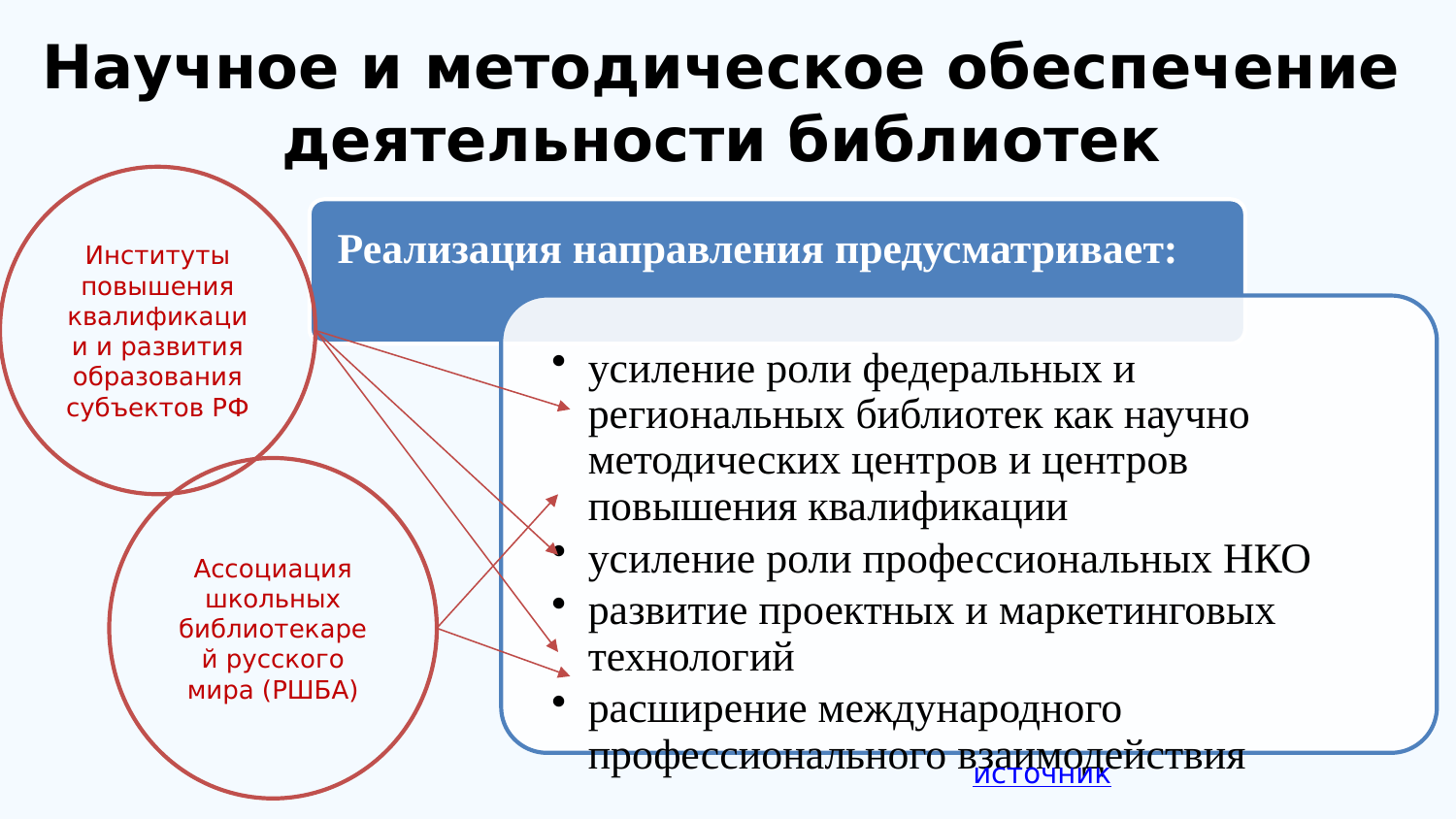

Научное и методическое обеспечение деятельности библиотек
Институты повышения квалификации и развития образования субъектов РФ
Реализация направления предусматривает:
усиление роли федеральных и региональных библиотек как научно методических центров и центров повышения квалификации
усиление роли профессиональных НКО
развитие проектных и маркетинговых технологий
расширение международного профессионального взаимодействия
Ассоциация школьных библиотекарей русского мира (РШБА)
источник